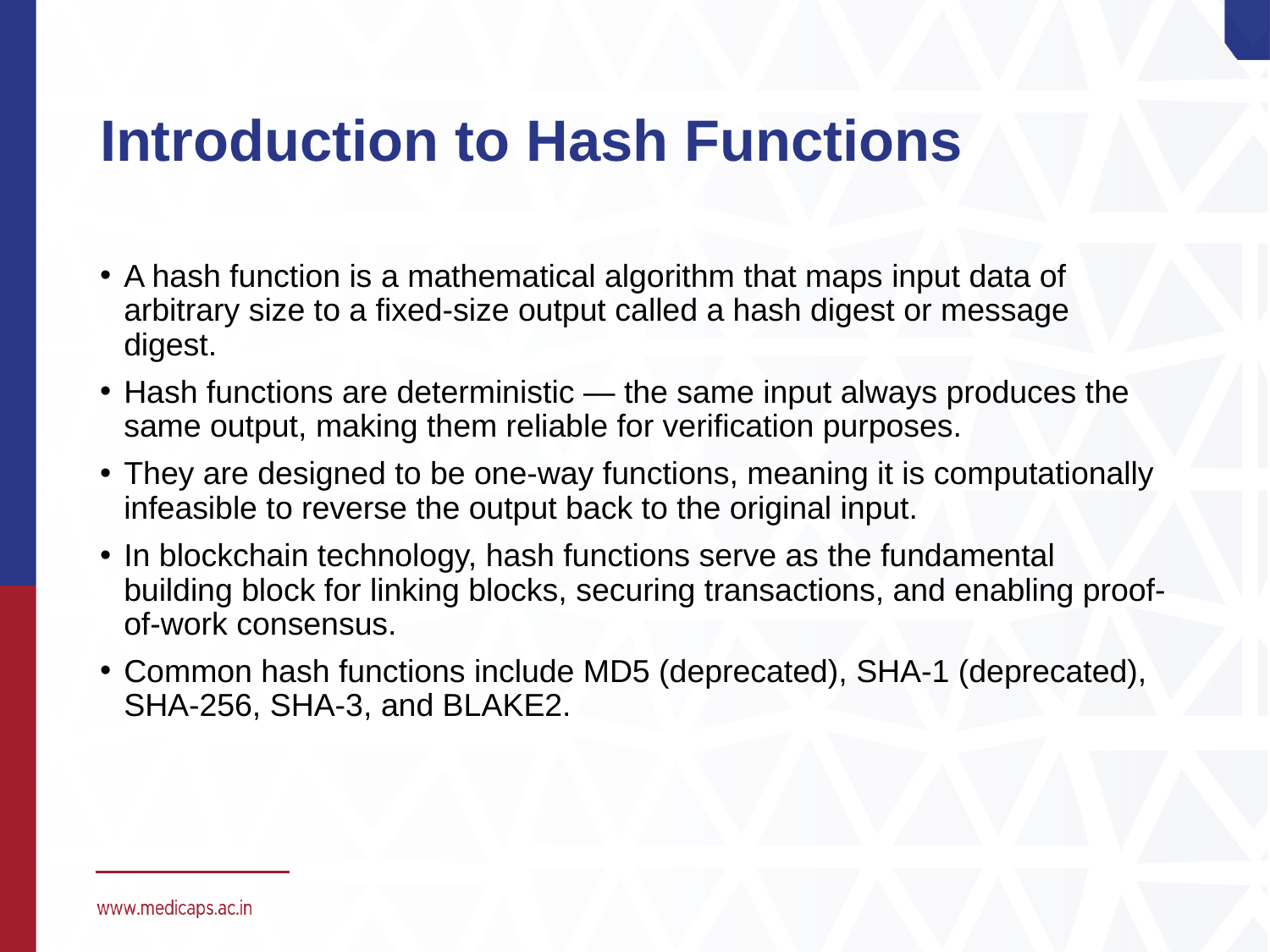

# Introduction to Hash Functions
A hash function is a mathematical algorithm that maps input data of arbitrary size to a fixed-size output called a hash digest or message digest.
Hash functions are deterministic — the same input always produces the same output, making them reliable for verification purposes.
They are designed to be one-way functions, meaning it is computationally infeasible to reverse the output back to the original input.
In blockchain technology, hash functions serve as the fundamental building block for linking blocks, securing transactions, and enabling proof-of-work consensus.
Common hash functions include MD5 (deprecated), SHA-1 (deprecated), SHA-256, SHA-3, and BLAKE2.